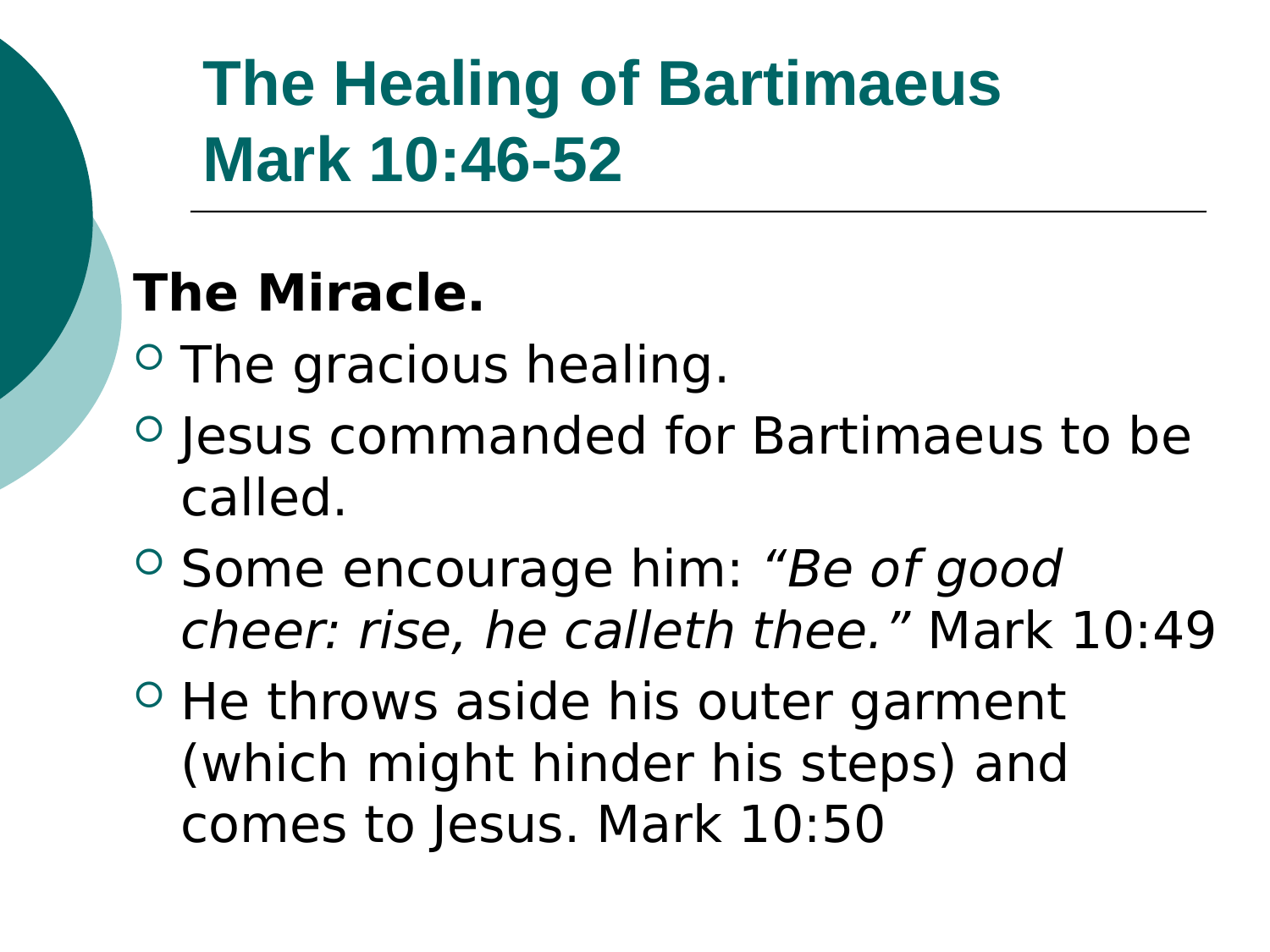

# The Healing of Bartimaeus Mark 10:46-52
The Miracle.
The gracious healing.
Jesus commanded for Bartimaeus to be called.
Some encourage him: “Be of good cheer: rise, he calleth thee.” Mark 10:49
He throws aside his outer garment (which might hinder his steps) and comes to Jesus. Mark 10:50